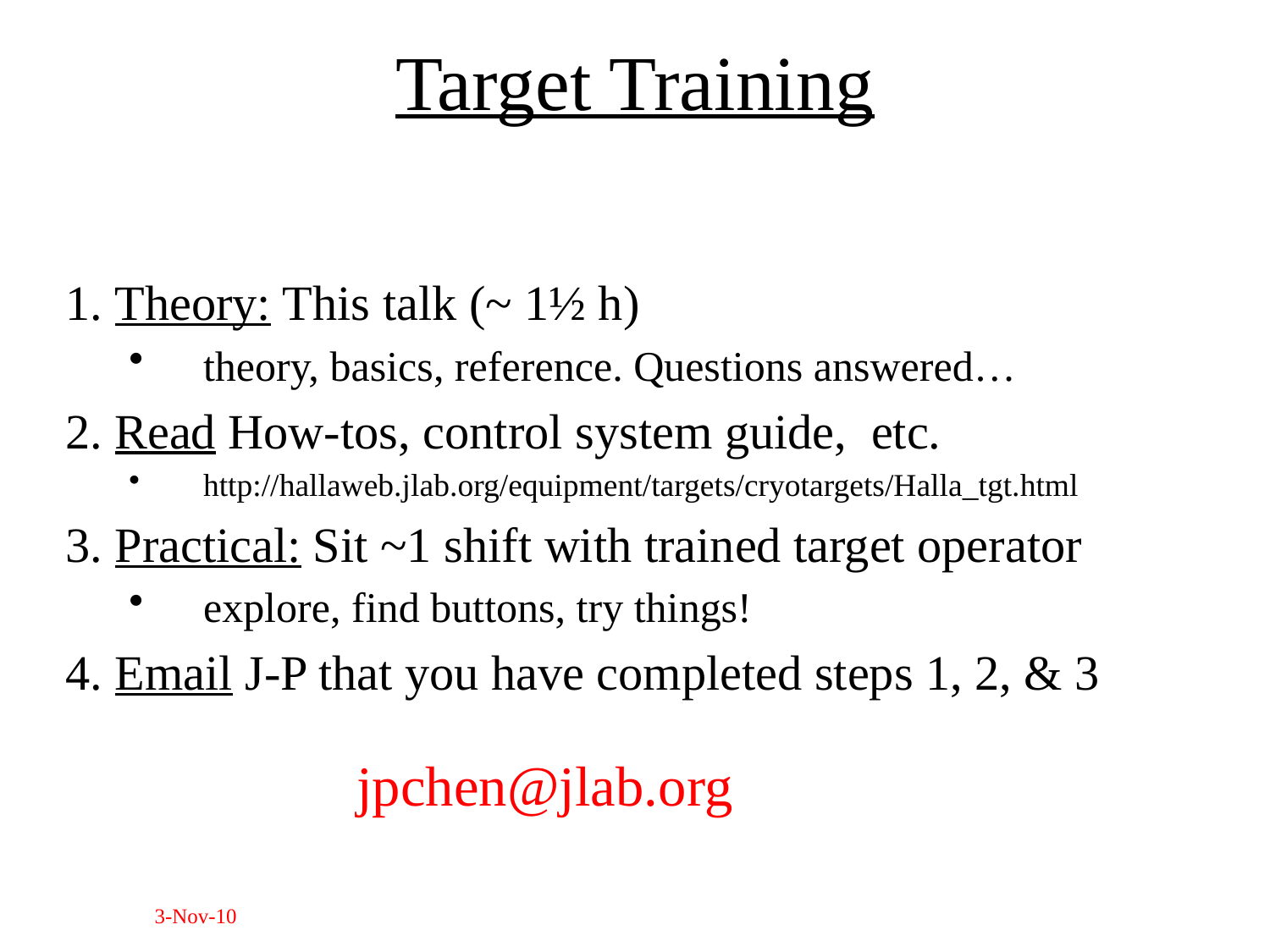

# Target Training
1. Theory: This talk (~ 1½ h)
theory, basics, reference. Questions answered…
2. Read How-tos, control system guide,  etc.
http://hallaweb.jlab.org/equipment/targets/cryotargets/Halla_tgt.html
3. Practical: Sit ~1 shift with trained target operator
explore, find buttons, try things!
4. Email J-P that you have completed steps 1, 2, & 3
jpchen@jlab.org